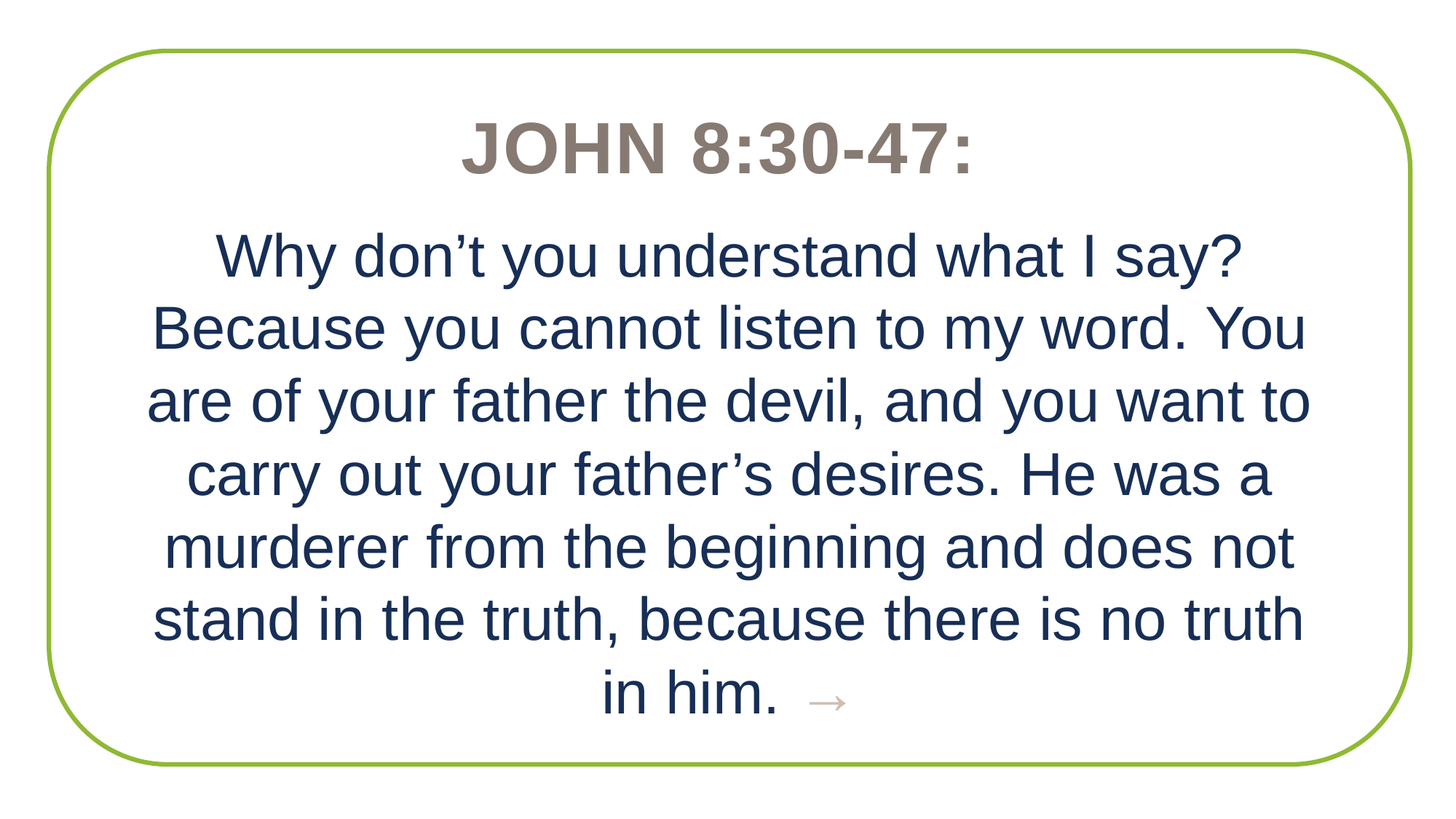

John 8:30-47:
Why don’t you understand what I say? Because you cannot listen to my word. You are of your father the devil, and you want to carry out your father’s desires. He was a murderer from the beginning and does not stand in the truth, because there is no truth in him. →